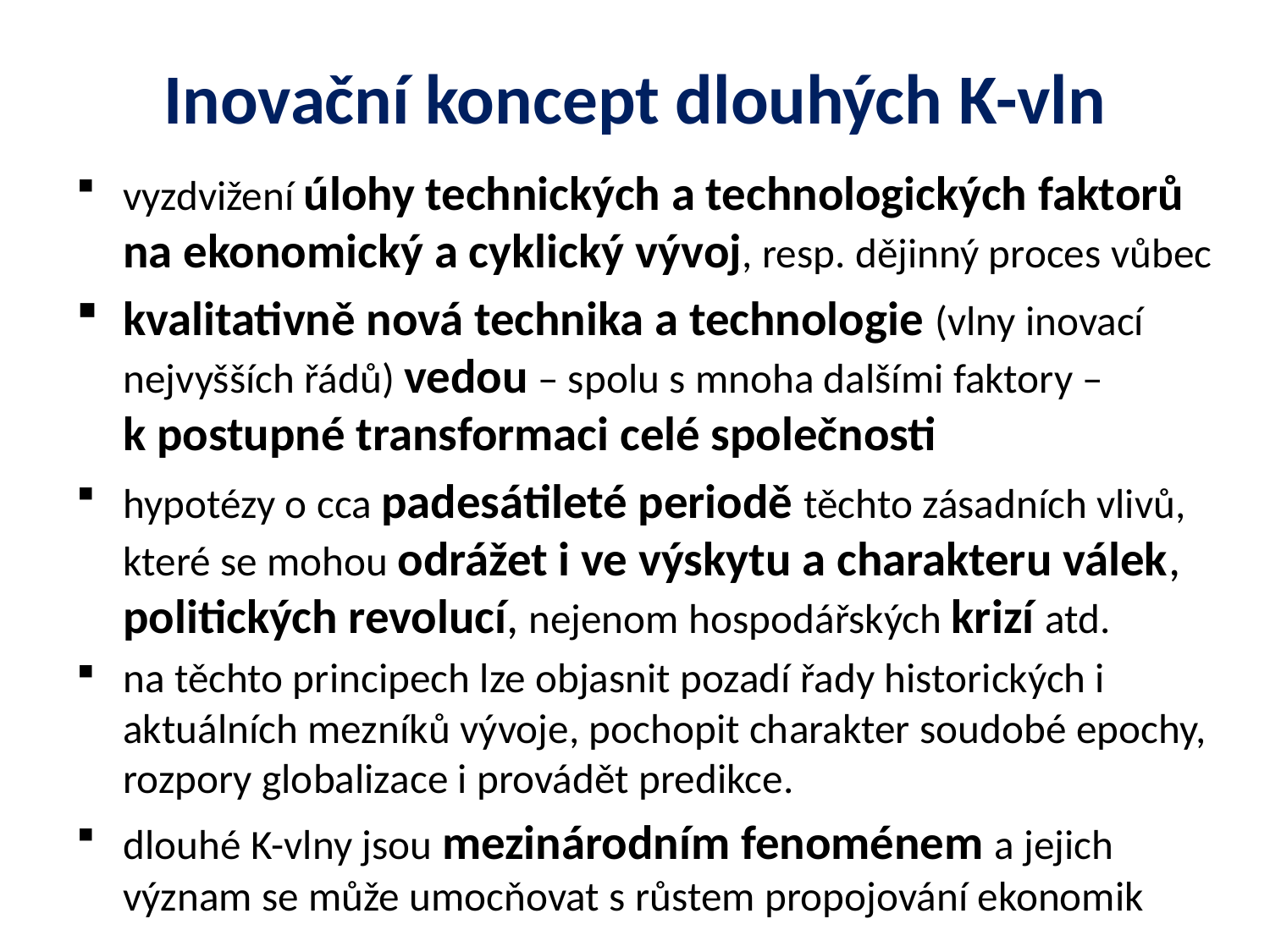

# Inovační koncept dlouhých K-vln
vyzdvižení úlohy technických a technologických faktorů na ekonomický a cyklický vývoj, resp. dějinný proces vůbec
kvalitativně nová technika a technologie (vlny inovací nejvyšších řádů) vedou – spolu s mnoha dalšími faktory –          k postupné transformaci celé společnosti
hypotézy o cca padesátileté periodě těchto zásadních vlivů, které se mohou odrážet i ve výskytu a charakteru válek, politických revolucí, nejenom hospodářských krizí atd.
na těchto principech lze objasnit pozadí řady historických i aktuálních mezníků vývoje, pochopit charakter soudobé epochy, rozpory globalizace i provádět predikce.
dlouhé K-vlny jsou mezinárodním fenoménem a jejich význam se může umocňovat s růstem propojování ekonomik